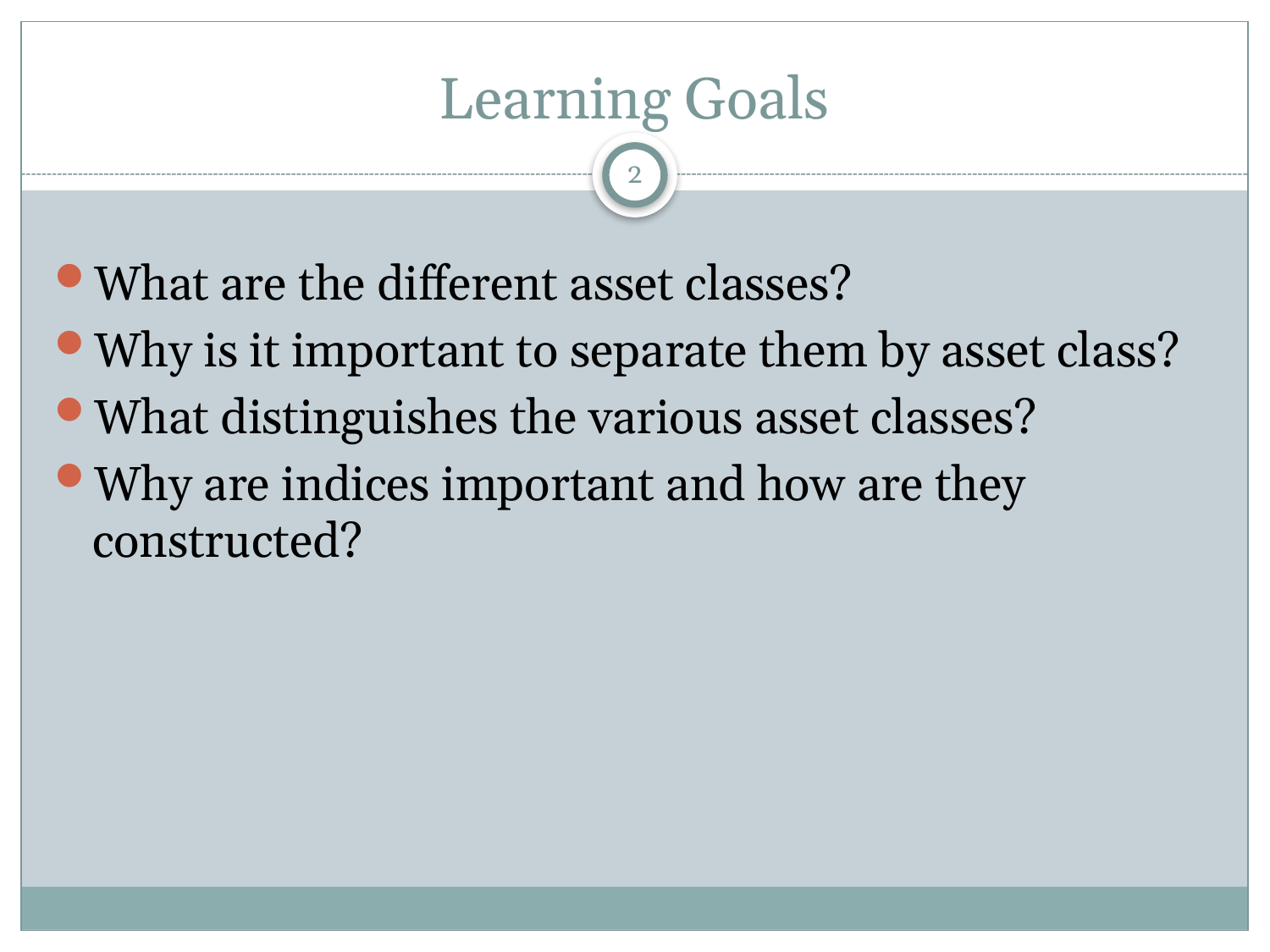

# Learning Goals
2

What are the different asset classes?
Why is it important to separate them by asset class?
What distinguishes the various asset classes?
Why are indices important and how are they constructed?